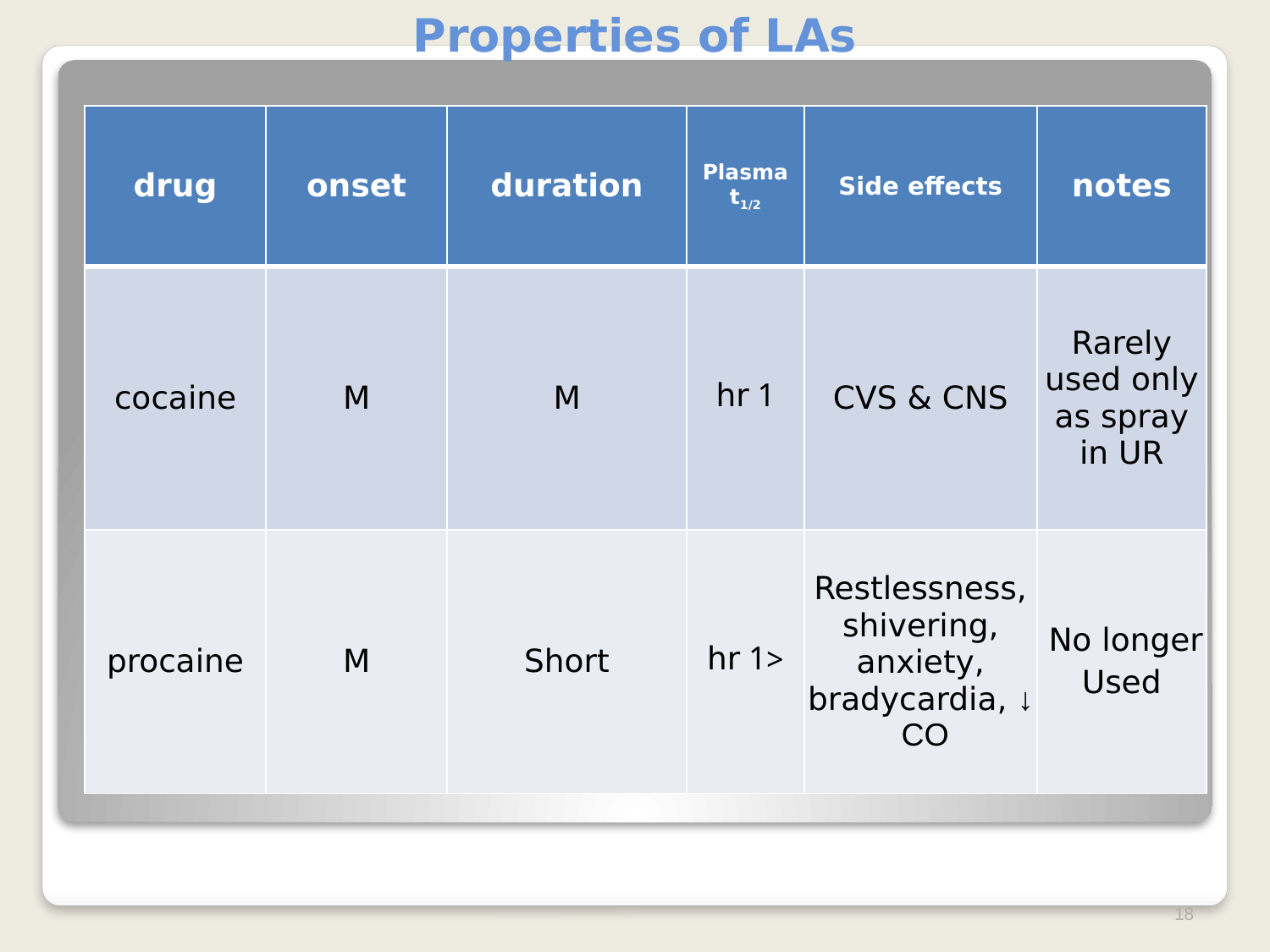

# Properties of LAs
| drug | onset | duration | Plasma t1/2 | Side effects | notes |
| --- | --- | --- | --- | --- | --- |
| cocaine | M | M | 1 hr | CVS & CNS | Rarely used only as spray in UR |
| procaine | M | Short | <1 hr | Restlessness, shivering, anxiety, bradycardia, ↓ CO | No longer Used |
18